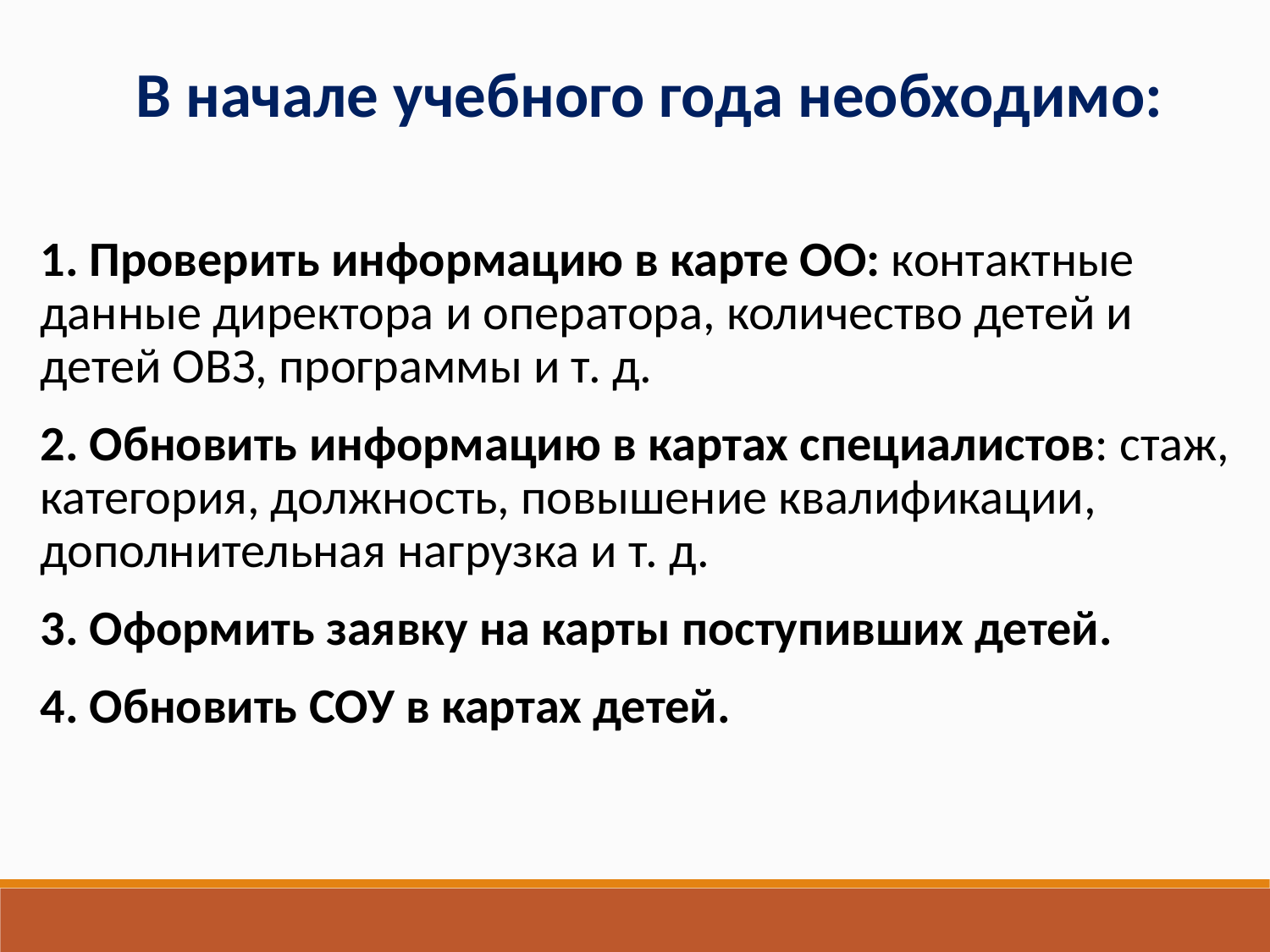

В начале учебного года необходимо:

1. Проверить информацию в карте ОО: контактные данные директора и оператора, количество детей и детей ОВЗ, программы и т. д.
2. Обновить информацию в картах специалистов: стаж, категория, должность, повышение квалификации, дополнительная нагрузка и т. д.
3. Оформить заявку на карты поступивших детей.
4. Обновить СОУ в картах детей.